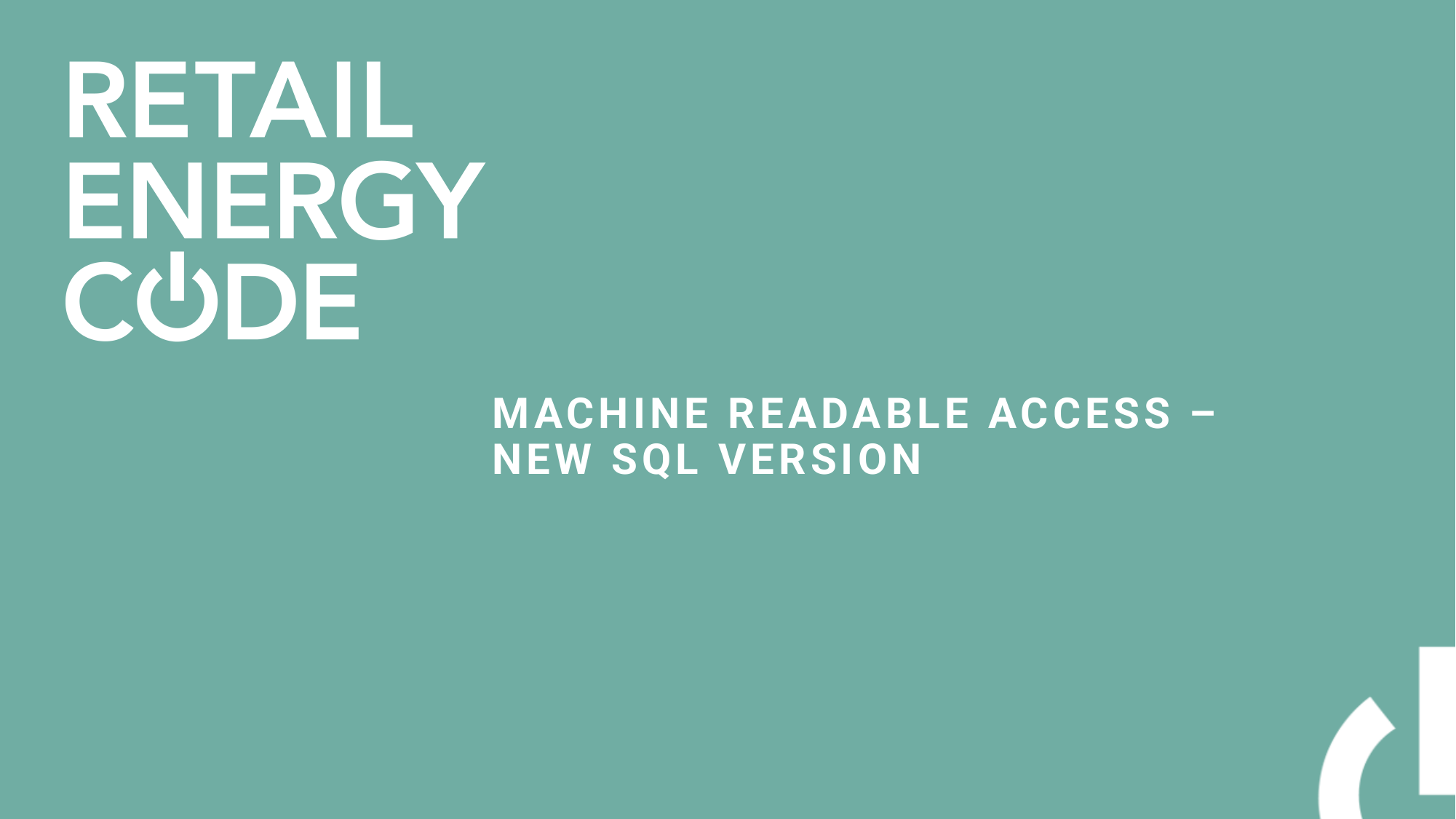

# Machine readable access – new SQL Version